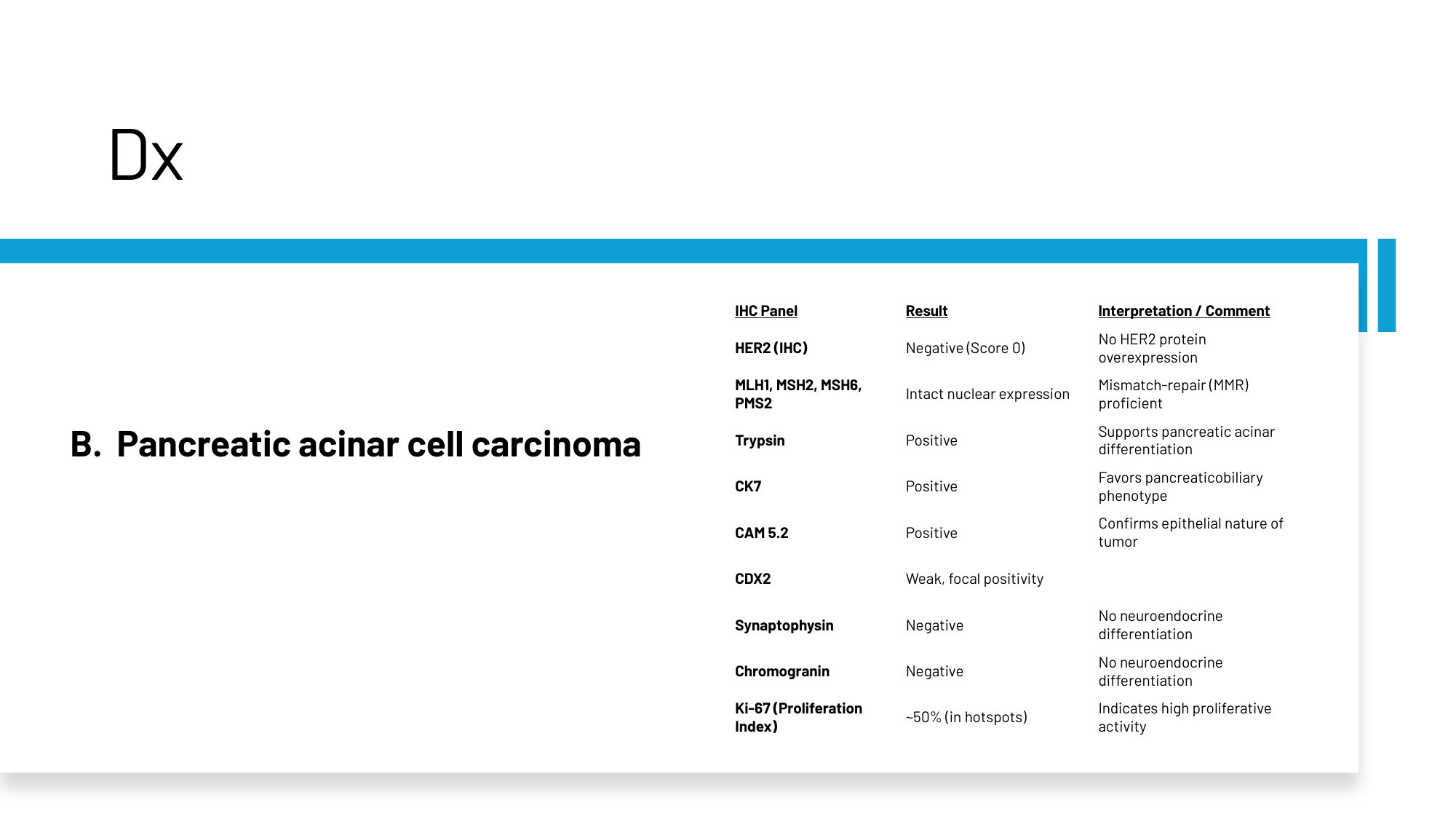

# Dx

B.  Pancreatic acinar cell carcinoma

| IHC Panel | Result | Interpretation / Comment |
| --- | --- | --- |
| HER2 (IHC) | Negative (Score 0) | No HER2 protein overexpression |
| MLH1, MSH2, MSH6, PMS2 | Intact nuclear expression | Mismatch-repair (MMR) proficient |
| Trypsin | Positive | Supports pancreatic acinar differentiation |
| CK7 | Positive | Favors pancreaticobiliary phenotype |
| CAM 5.2 | Positive | Confirms epithelial nature of tumor |
| CDX2 | Weak, focal positivity |  |
| Synaptophysin | Negative | No neuroendocrine differentiation |
| Chromogranin | Negative | No neuroendocrine differentiation |
| Ki-67 (Proliferation Index) | ~50% (in hotspots) | Indicates high proliferative activity |